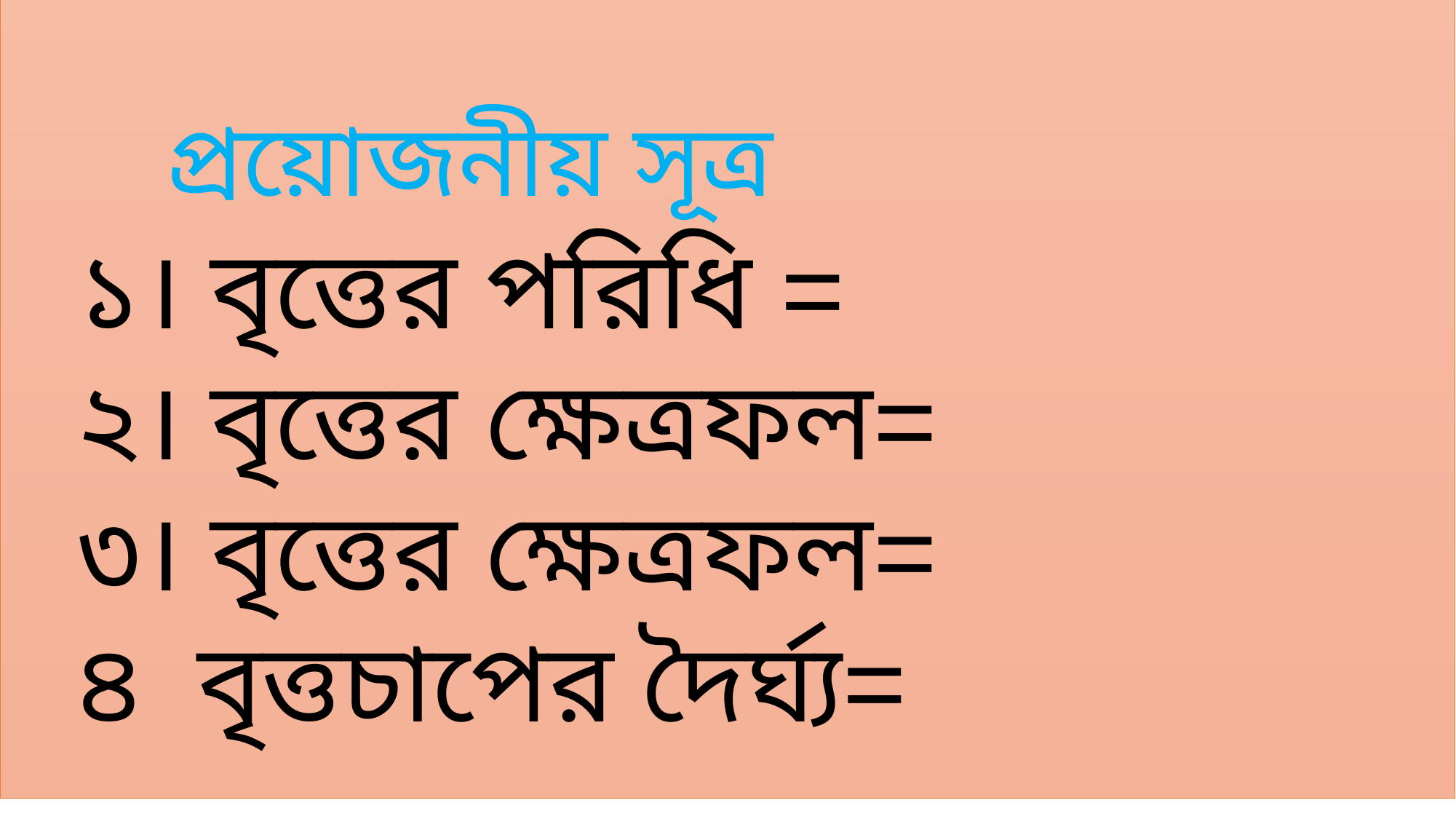

প্রয়োজনীয় সূত্র
১। বৃত্তের পরিধি =
২। বৃত্তের ক্ষেত্রফল=
৩। বৃত্তের ক্ষেত্রফল=
৪  বৃত্তচাপের দৈর্ঘ্য=